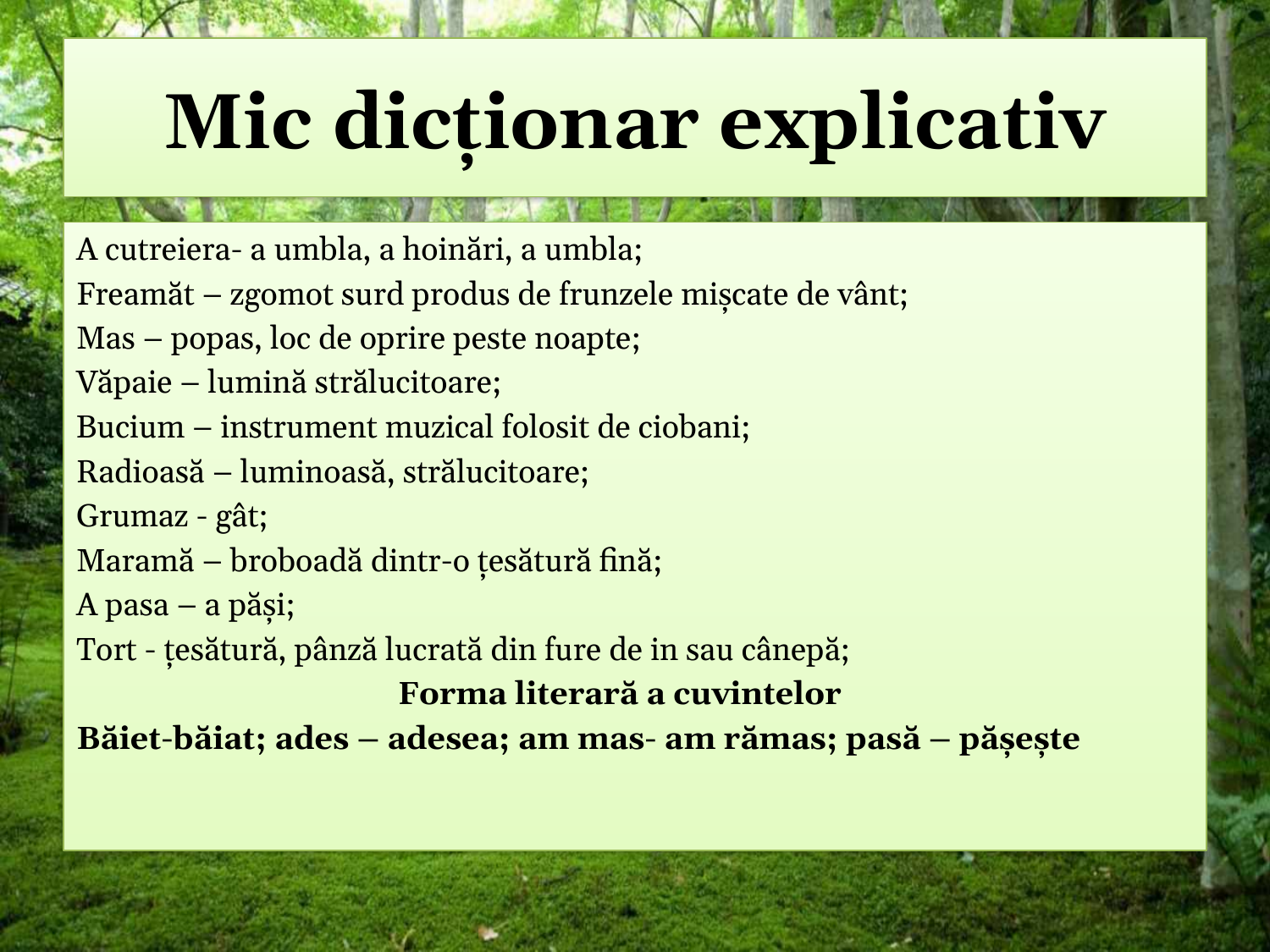

# Mic dicționar explicativ
A cutreiera- a umbla, a hoinări, a umbla;
Freamăt – zgomot surd produs de frunzele mișcate de vânt;
Mas – popas, loc de oprire peste noapte;
Văpaie – lumină strălucitoare;
Bucium – instrument muzical folosit de ciobani;
Radioasă – luminoasă, strălucitoare;
Grumaz - gât;
Maramă – broboadă dintr-o țesătură fină;
A pasa – a păși;
Tort - țesătură, pânză lucrată din fure de in sau cânepă;
                                        Forma literară a cuvintelor
Băiet-băiat; ades – adesea; am mas- am rămas; pasă – pășește